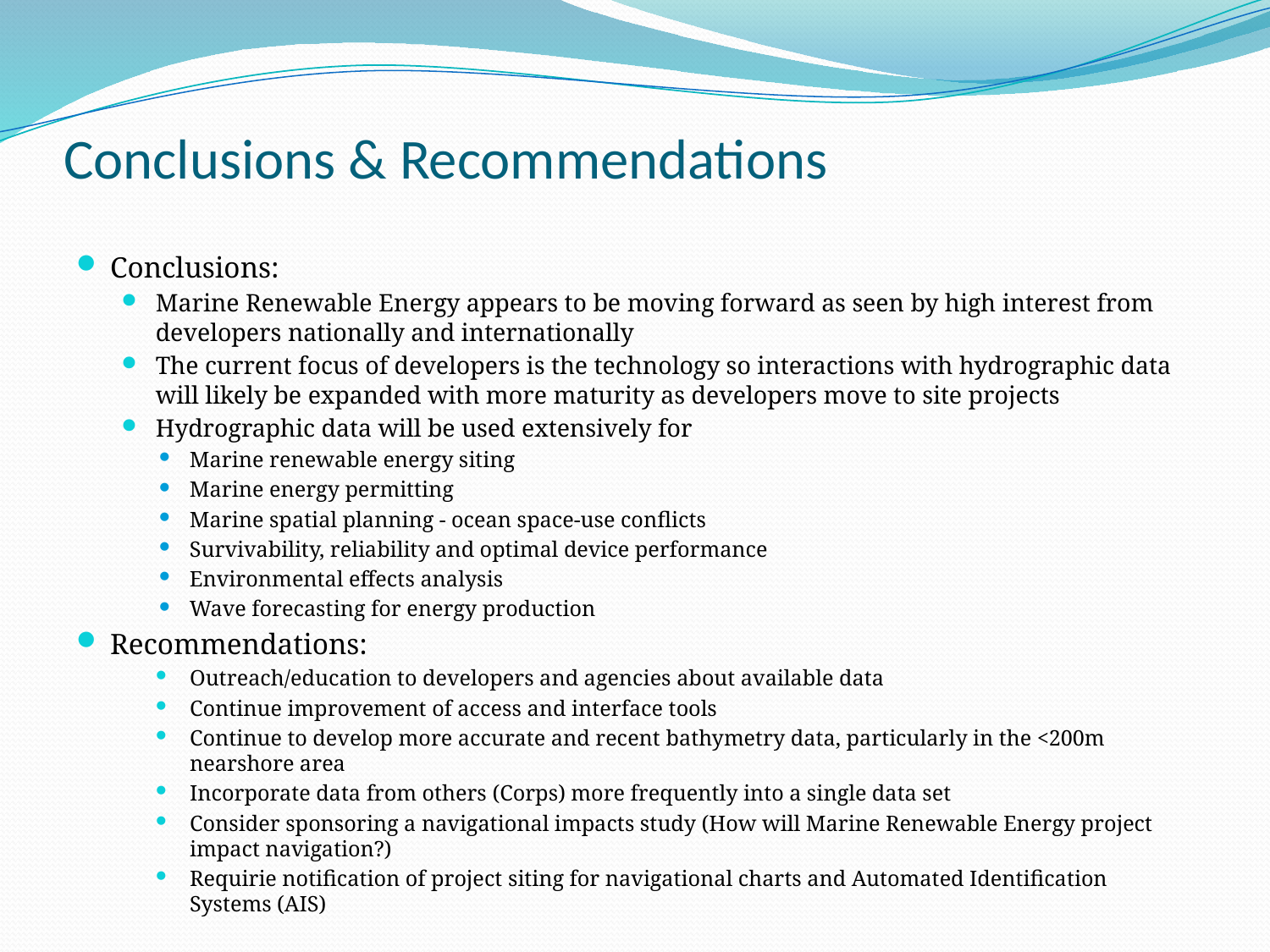

# Conclusions & Recommendations
Conclusions:
Marine Renewable Energy appears to be moving forward as seen by high interest from developers nationally and internationally
The current focus of developers is the technology so interactions with hydrographic data will likely be expanded with more maturity as developers move to site projects
Hydrographic data will be used extensively for
Marine renewable energy siting
Marine energy permitting
Marine spatial planning - ocean space-use conflicts
Survivability, reliability and optimal device performance
Environmental effects analysis
Wave forecasting for energy production
Recommendations:
Outreach/education to developers and agencies about available data
Continue improvement of access and interface tools
Continue to develop more accurate and recent bathymetry data, particularly in the <200m nearshore area
Incorporate data from others (Corps) more frequently into a single data set
Consider sponsoring a navigational impacts study (How will Marine Renewable Energy project impact navigation?)
Requirie notification of project siting for navigational charts and Automated Identification Systems (AIS)